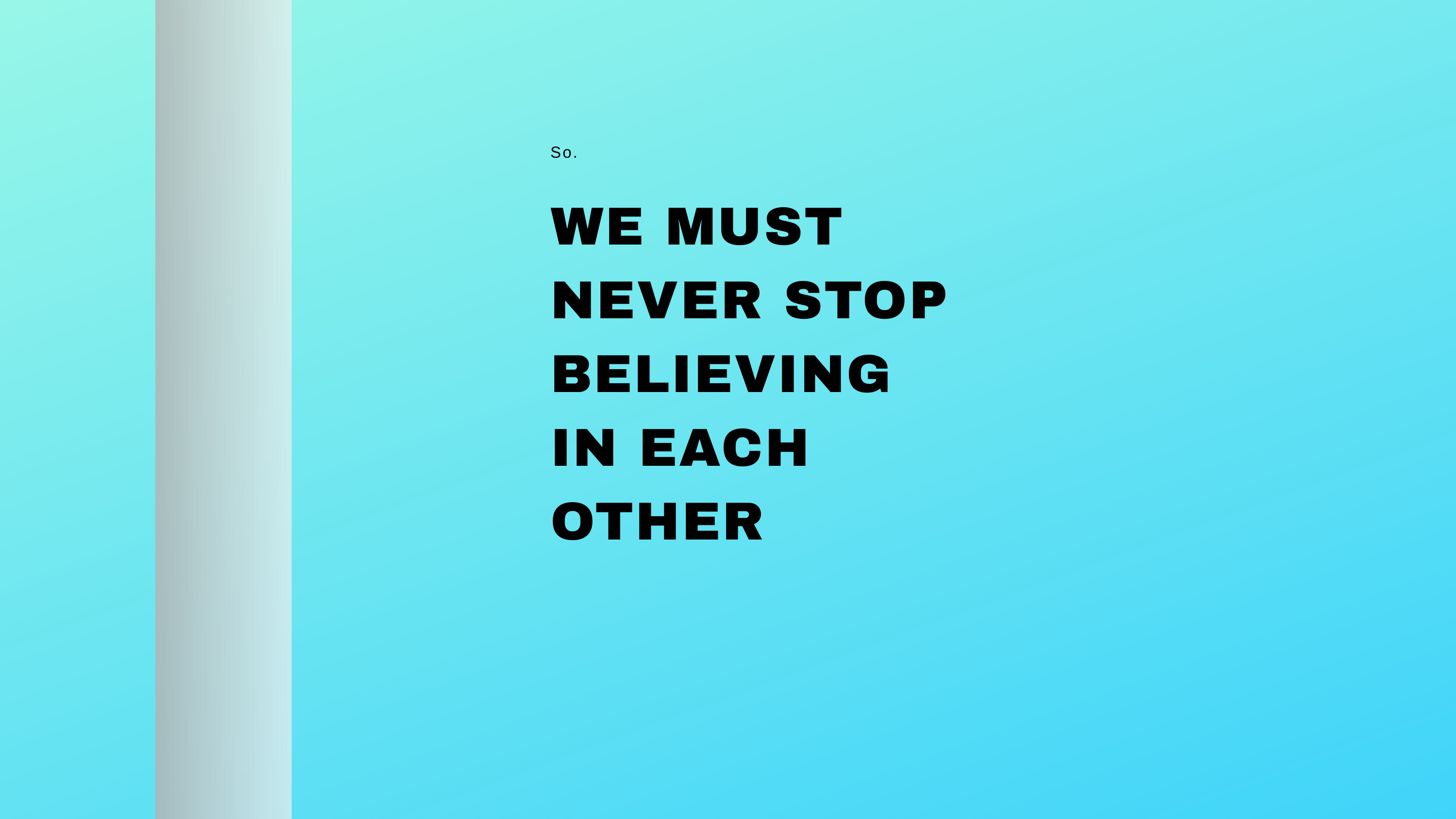

So.
WE MUST NEVER STOP BELIEVING IN EACH OTHER